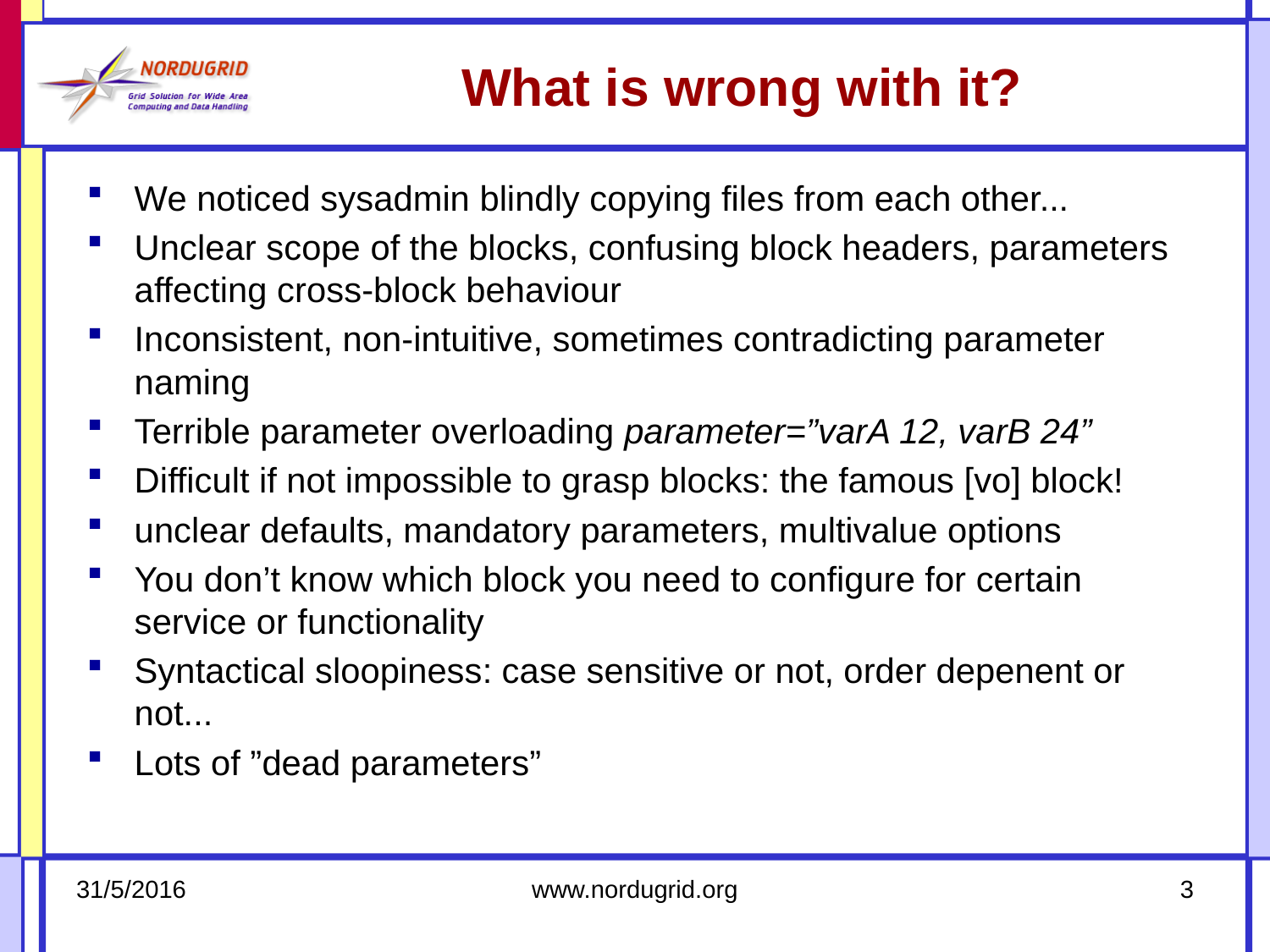

# What is wrong with it?
We noticed sysadmin blindly copying files from each other...
Unclear scope of the blocks, confusing block headers, parameters affecting cross-block behaviour
Inconsistent, non-intuitive, sometimes contradicting parameter naming
Terrible parameter overloading parameter=”varA 12, varB 24”
Difficult if not impossible to grasp blocks: the famous [vo] block!
unclear defaults, mandatory parameters, multivalue options
You don’t know which block you need to configure for certain service or functionality
Syntactical sloopiness: case sensitive or not, order depenent or not...
Lots of ”dead parameters”

31/5/2016
www.nordugrid.org
3